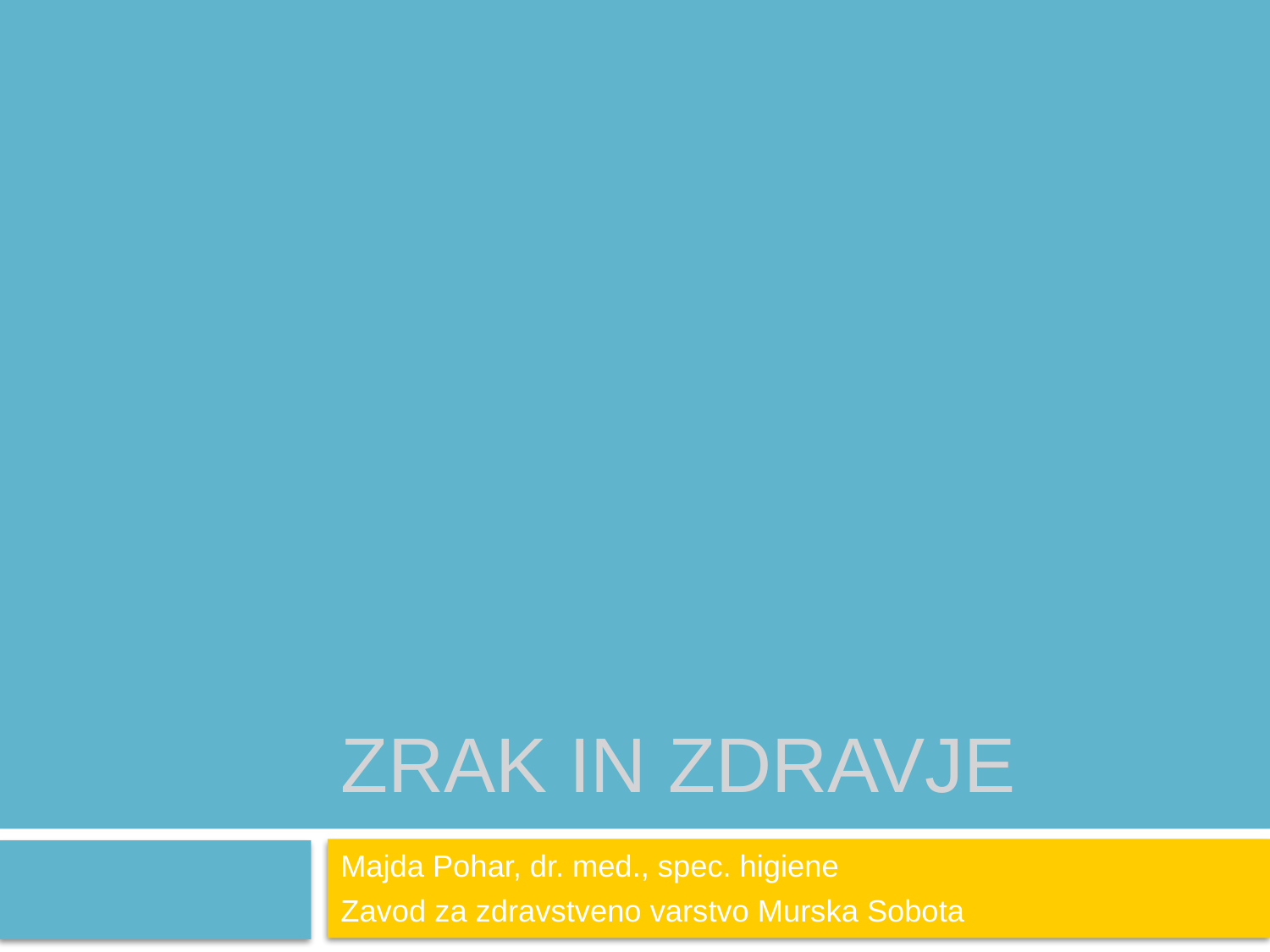

# Zrak in zdravje
Majda Pohar, dr. med., spec. higiene
Zavod za zdravstveno varstvo Murska Sobota